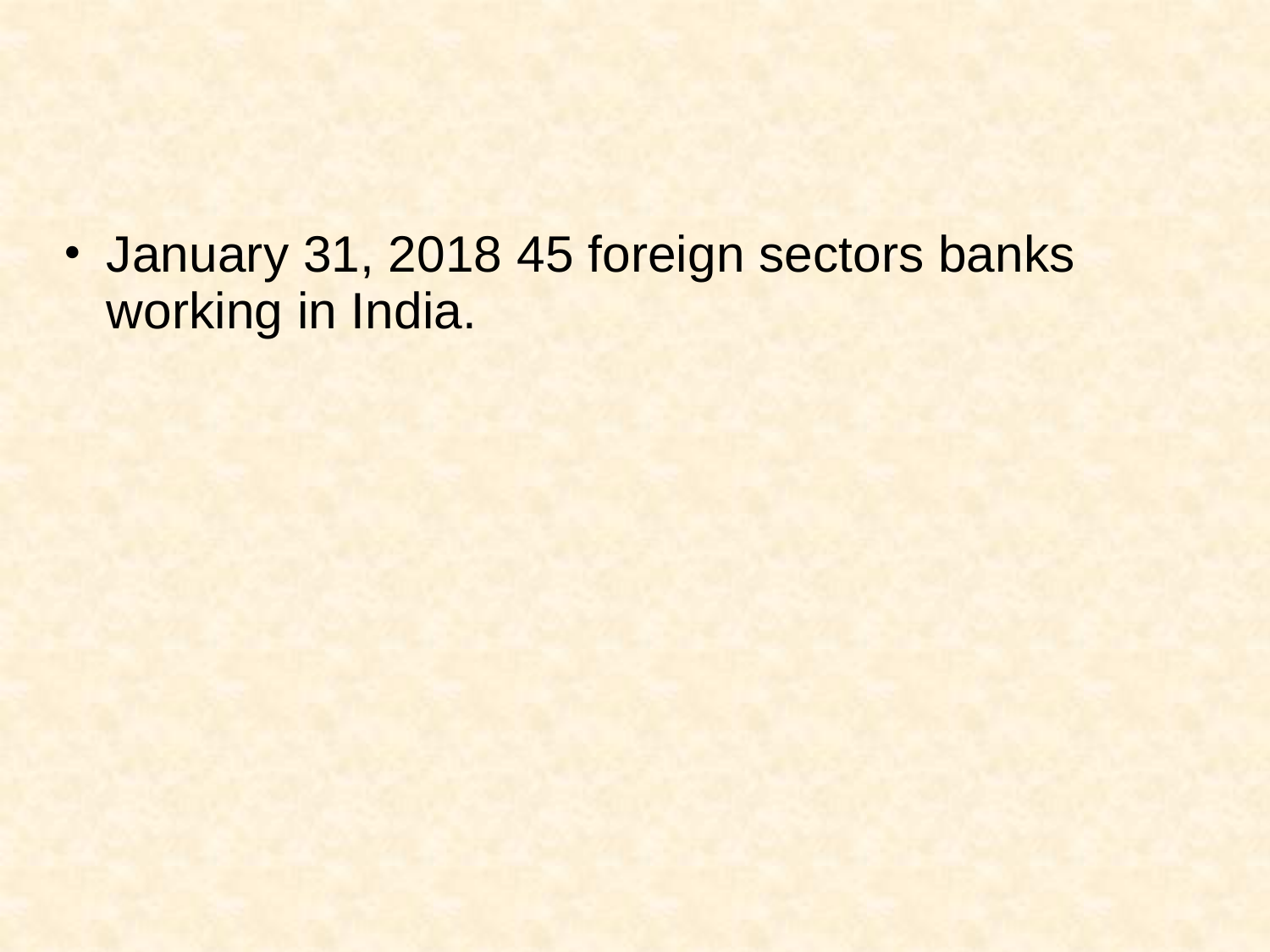

#
January 31, 2018 45 foreign sectors banks working in India.